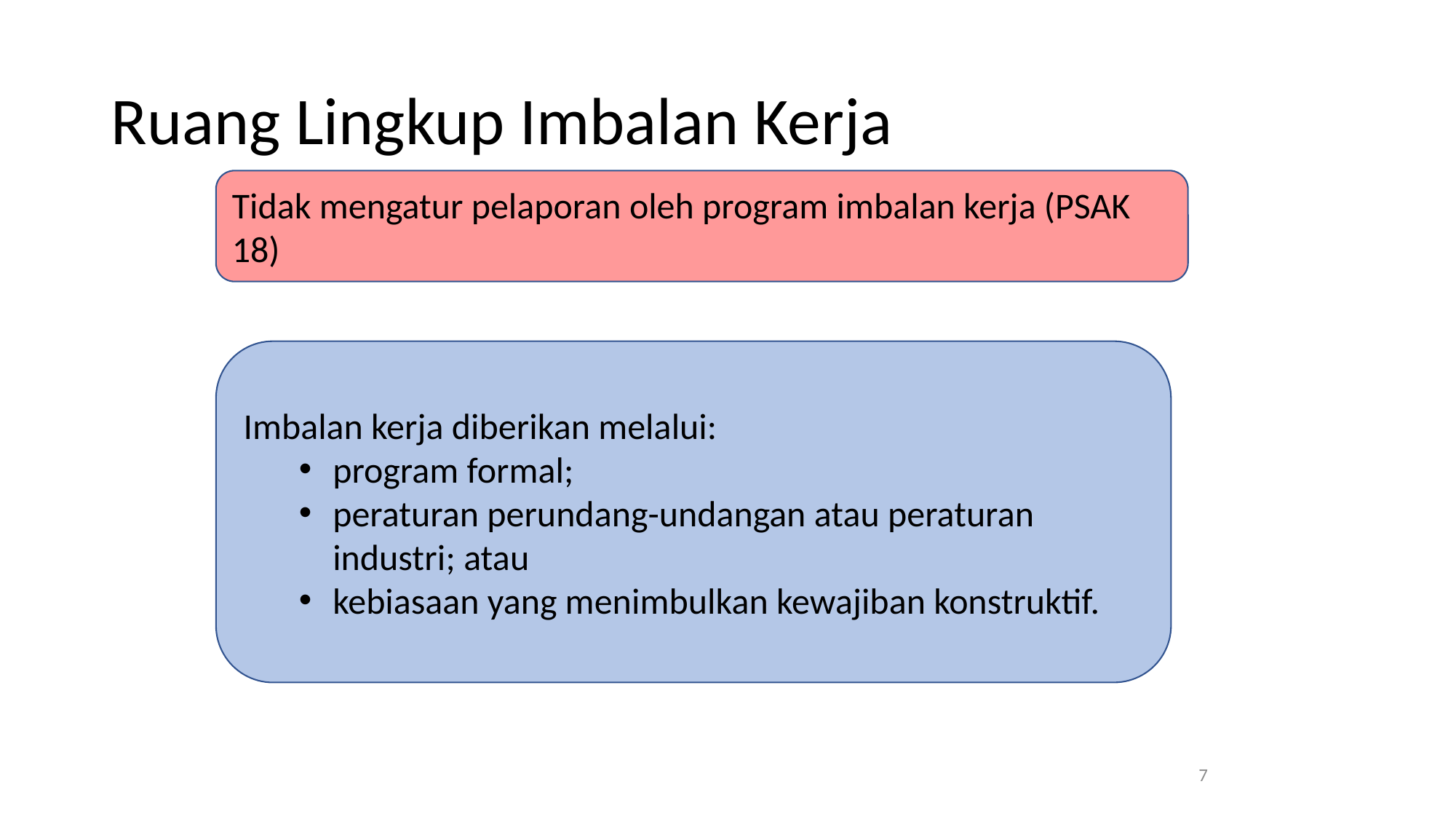

# Ruang Lingkup Imbalan Kerja
Tidak mengatur pelaporan oleh program imbalan kerja (PSAK 18)
Imbalan kerja diberikan melalui:
program formal;
peraturan perundang-undangan atau peraturan industri; atau
kebiasaan yang menimbulkan kewajiban konstruktif.
7